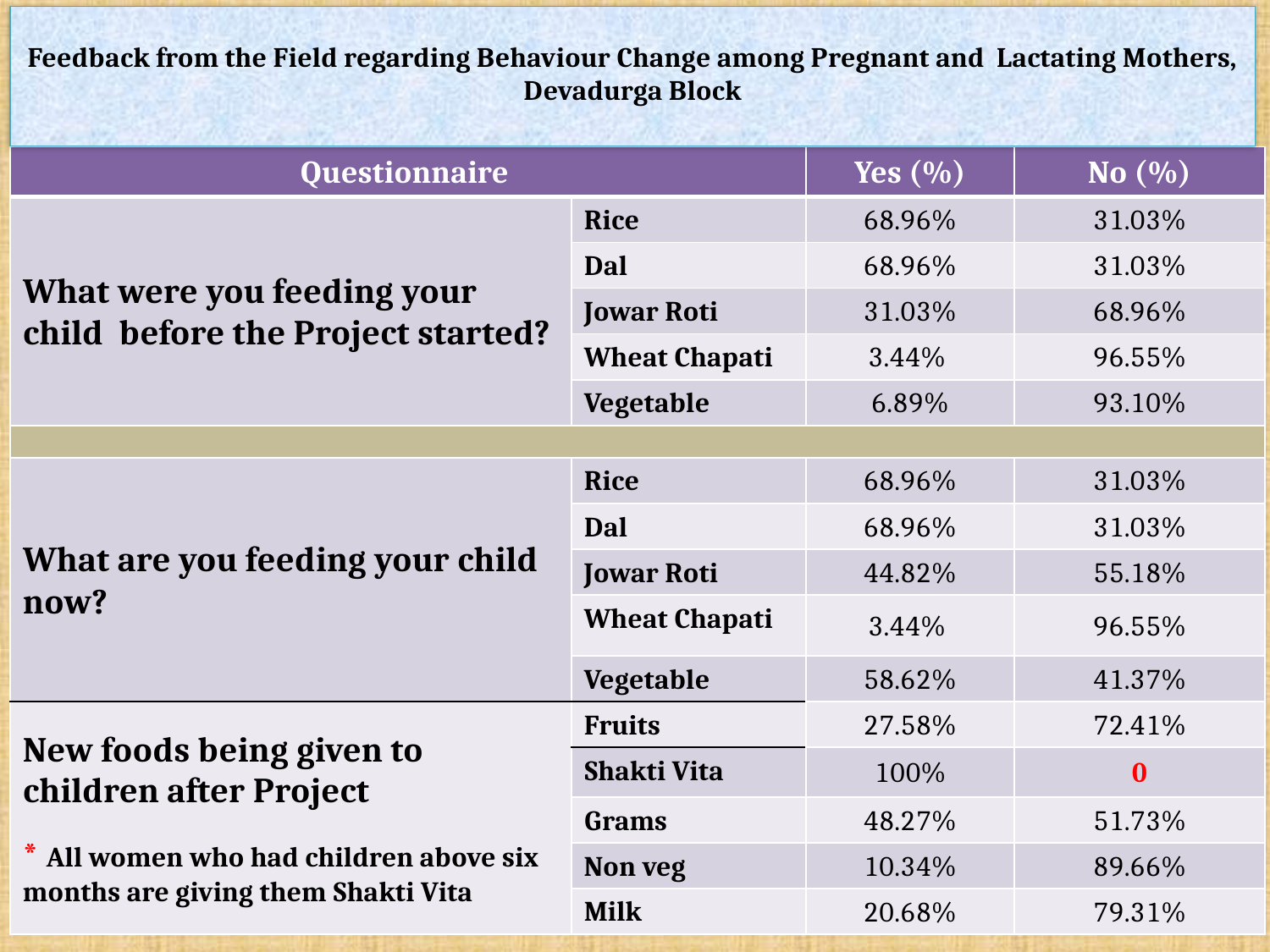

# Feedback from the Field regarding Behaviour Change among Pregnant and  Lactating Mothers, Devadurga Block
| Questionnaire |  | Yes (%) | No (%) |
| --- | --- | --- | --- |
| What were you feeding your child before the Project started? | Rice | 68.96% | 31.03% |
|  | Dal | 68.96% | 31.03% |
|  | Jowar Roti | 31.03% | 68.96% |
|  | Wheat Chapati | 3.44% | 96.55% |
|  | Vegetable | 6.89% | 93.10% |
|  |  |  |  |
| What are you feeding your child now? | Rice | 68.96% | 31.03% |
|  | Dal | 68.96% | 31.03% |
|  | Jowar Roti | 44.82% | 55.18% |
|  | Wheat Chapati | 3.44% | 96.55% |
|  | Vegetable | 58.62% | 41.37% |
| New foods being given to children after Project \* All women who had children above six months are giving them Shakti Vita | Fruits | 27.58% | 72.41% |
|  | Shakti Vita | 100% | 0 |
|  | Grams | 48.27% | 51.73% |
|  | Non veg | 10.34% | 89.66% |
|  | Milk | 20.68% | 79.31% |